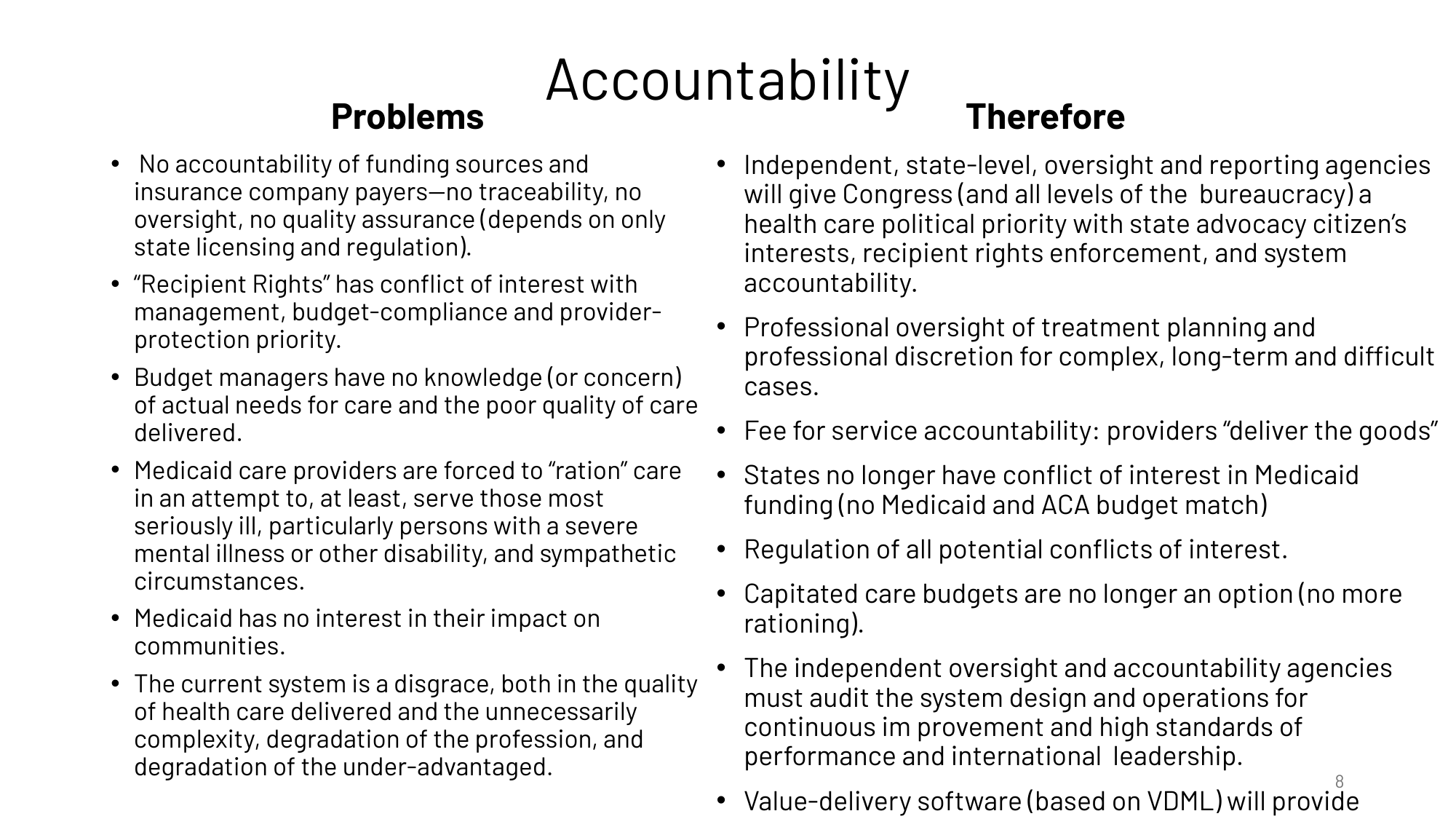

# Accountability
Problems
Therefore
 No accountability of funding sources and insurance company payers—no traceability, no oversight, no quality assurance (depends on only state licensing and regulation).
“Recipient Rights” has conflict of interest with management, budget-compliance and provider-protection priority.
Budget managers have no knowledge (or concern) of actual needs for care and the poor quality of care delivered.
Medicaid care providers are forced to “ration” care in an attempt to, at least, serve those most seriously ill, particularly persons with a severe mental illness or other disability, and sympathetic circumstances.
Medicaid has no interest in their impact on communities.
The current system is a disgrace, both in the quality of health care delivered and the unnecessarily complexity, degradation of the profession, and degradation of the under-advantaged.

Independent, state-level, oversight and reporting agencies will give Congress (and all levels of the  bureaucracy) a health care political priority with state advocacy citizen’s interests, recipient rights enforcement, and system accountability.
Professional oversight of treatment planning and professional discretion for complex, long-term and difficult cases.
Fee for service accountability: providers “deliver the goods”
States no longer have conflict of interest in Medicaid funding (no Medicaid and ACA budget match)
Regulation of all potential conflicts of interest.
Capitated care budgets are no longer an option (no more rationing).
The independent oversight and accountability agencies must audit the system design and operations for continuous im provement and high standards of performance and international  leadership.
Value-delivery software (based on VDML) will provide traceability from budgets to benefit delivery claims for strict funding/bucgdt to service-delivery accountability.
8